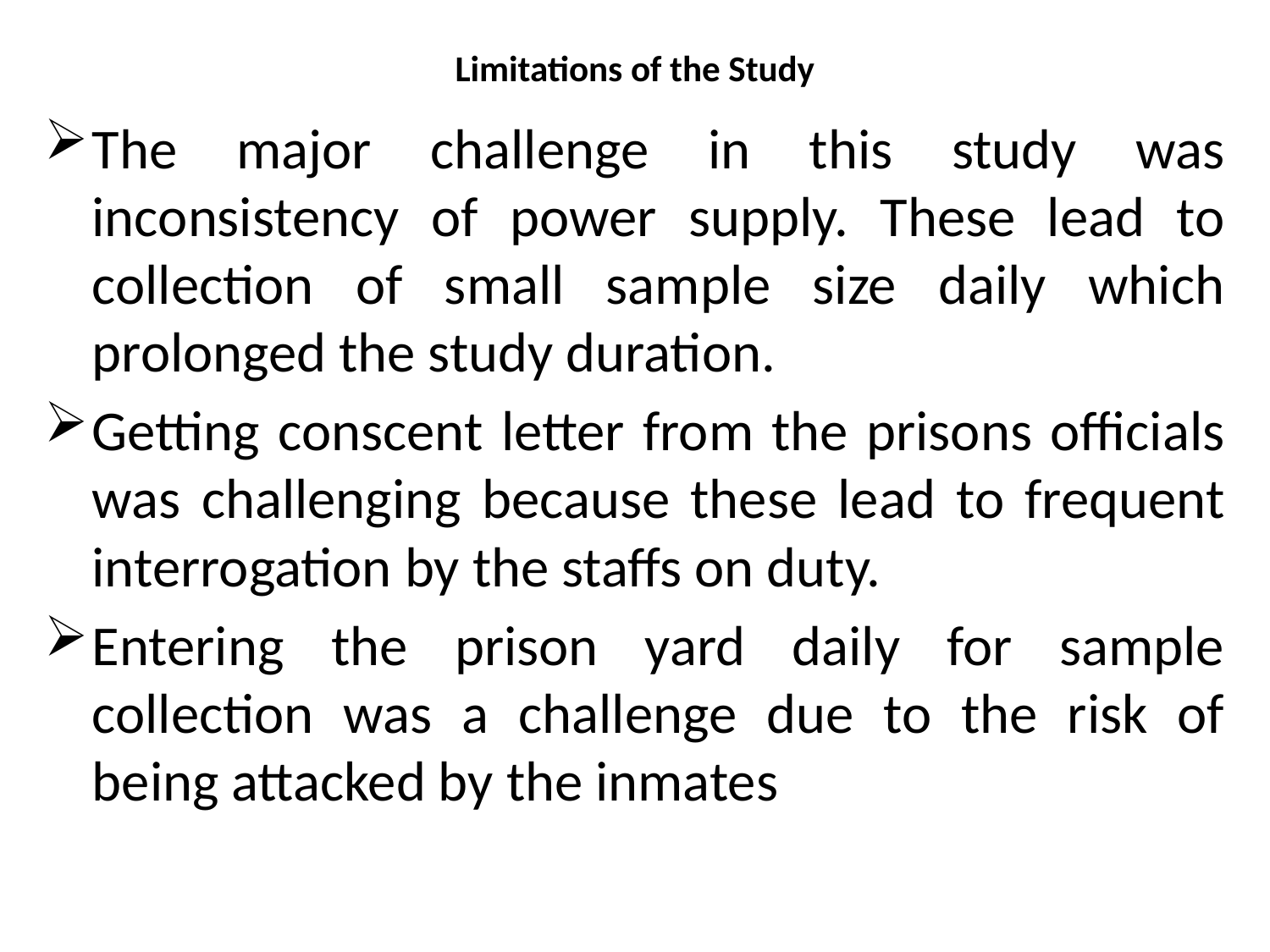

# Limitations of the Study
The major challenge in this study was inconsistency of power supply. These lead to collection of small sample size daily which prolonged the study duration.
Getting conscent letter from the prisons officials was challenging because these lead to frequent interrogation by the staffs on duty.
Entering the prison yard daily for sample collection was a challenge due to the risk of being attacked by the inmates